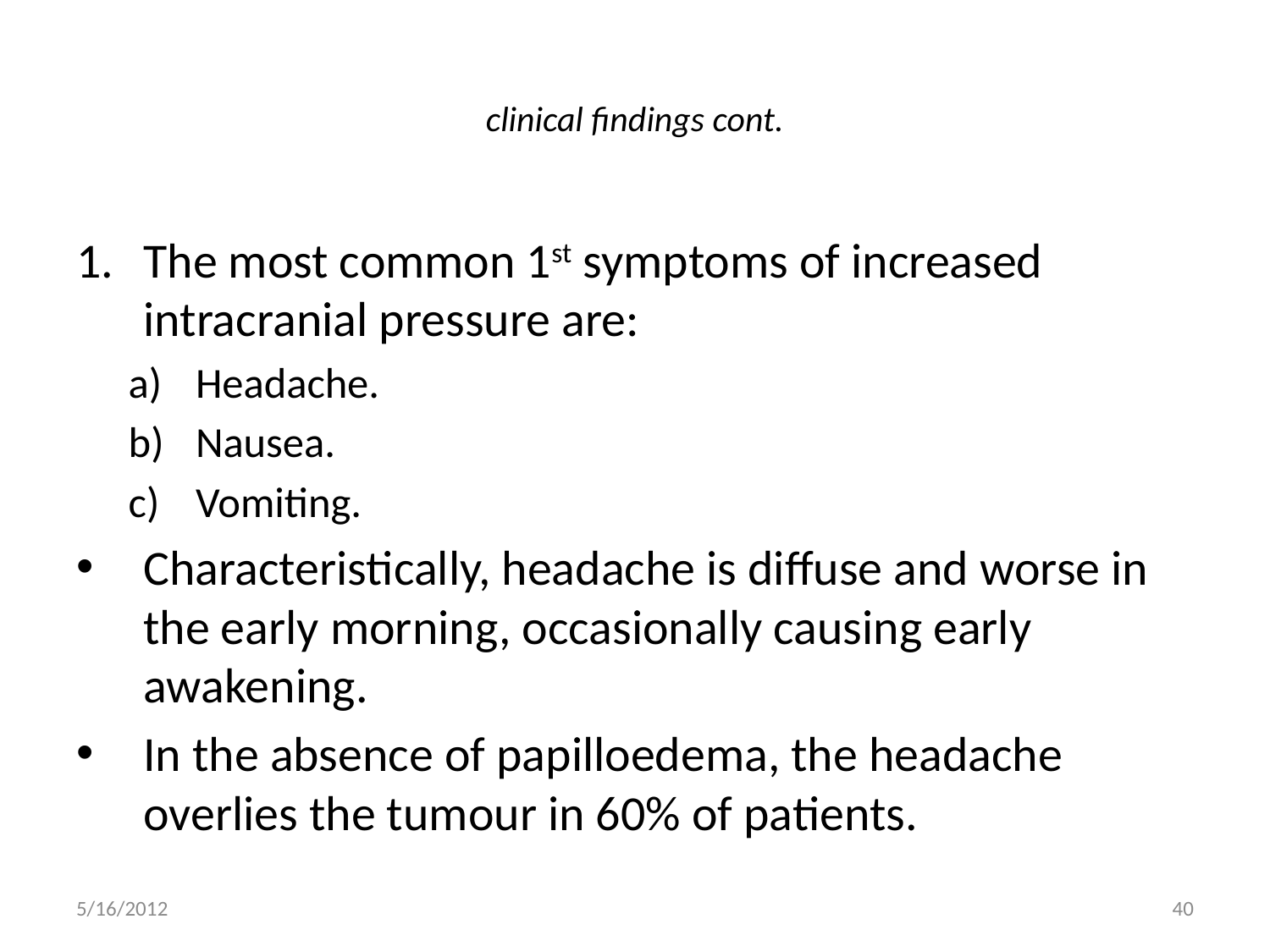

# clinical findings cont.
The most common 1st symptoms of increased intracranial pressure are:
Headache.
Nausea.
Vomiting.
Characteristically, headache is diffuse and worse in the early morning, occasionally causing early awakening.
In the absence of papilloedema, the headache overlies the tumour in 60% of patients.
5/16/2012
40